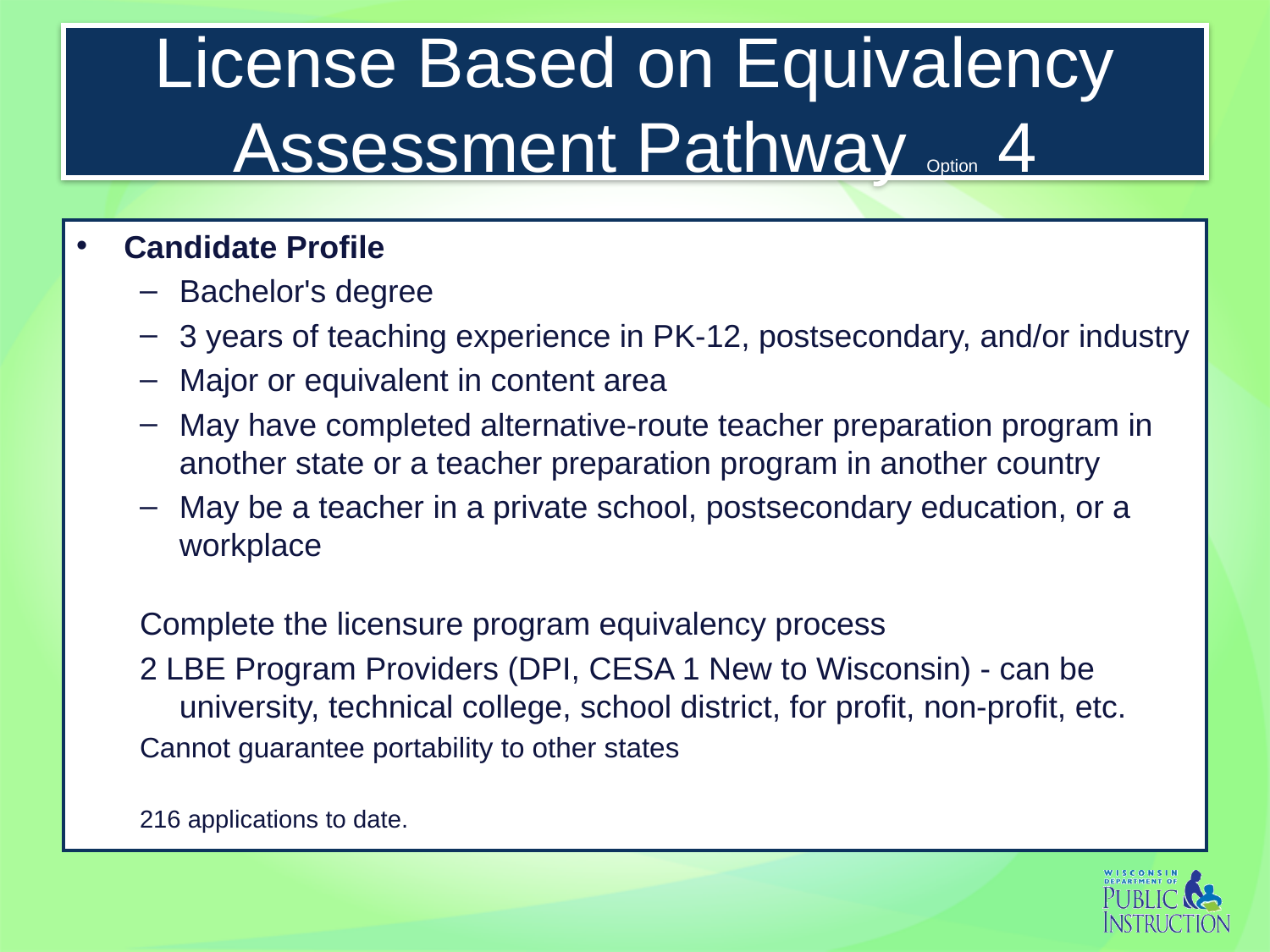

# License Based on Equivalency Assessment Pathway Option 4
Candidate Profile
Bachelor's degree
3 years of teaching experience in PK-12, postsecondary, and/or industry
Major or equivalent in content area
May have completed alternative-route teacher preparation program in another state or a teacher preparation program in another country
May be a teacher in a private school, postsecondary education, or a workplace

Complete the licensure program equivalency process
2 LBE Program Providers (DPI, CESA 1 New to Wisconsin) - can be university, technical college, school district, for profit, non-profit, etc.
Cannot guarantee portability to other states

216 applications to date.